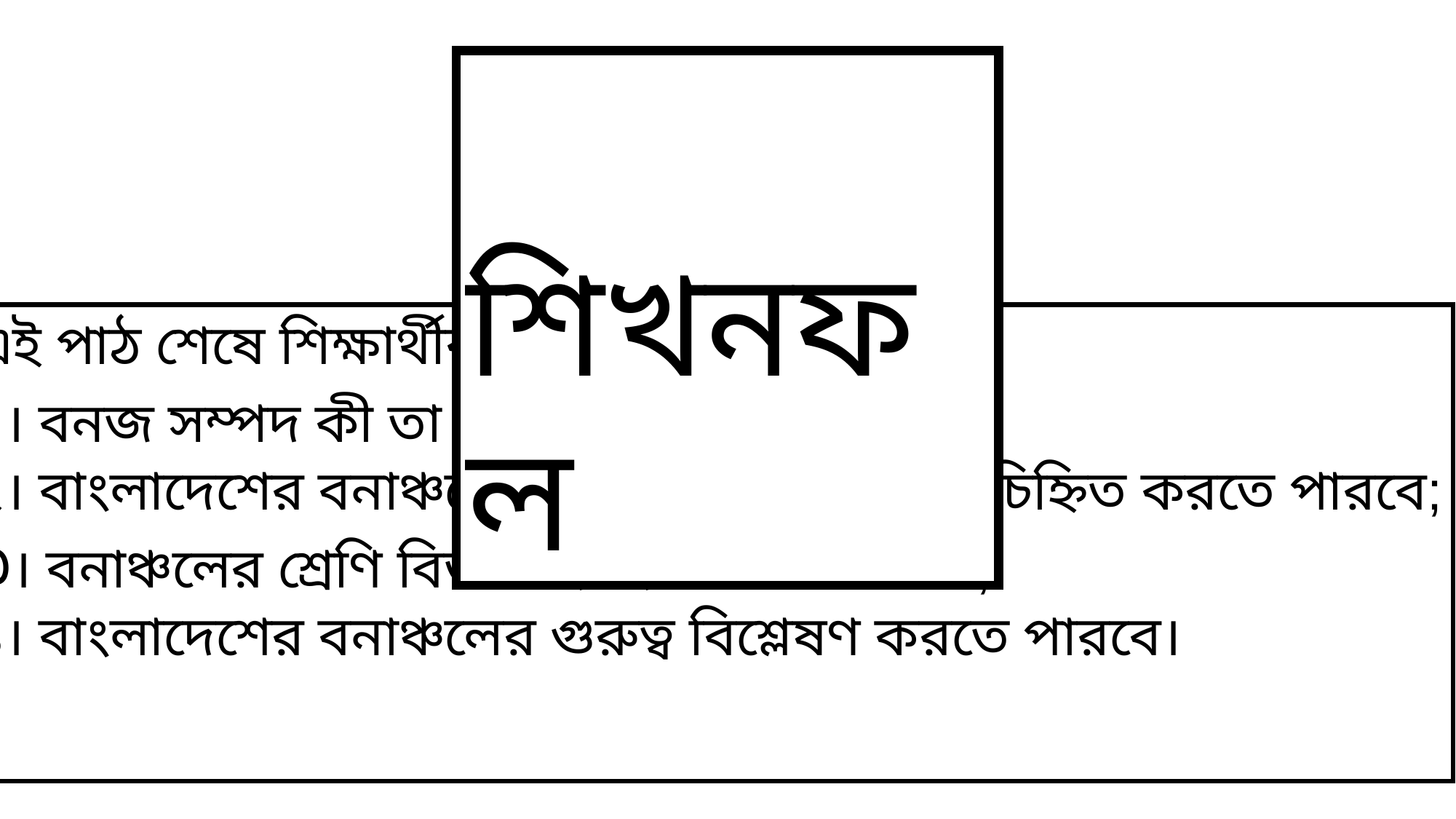

শিখনফল
এই পাঠ শেষে শিক্ষার্থীরা.........
১। বনজ সম্পদ কী তা বলতে পারবে;
২। বাংলাদেশের বনাঞ্চলের ভৌগোলিক অবস্থান চিহ্নিত করতে পারবে;
৩। বনাঞ্চলের শ্রেণি বিভাগ ব্যাখ্যা করতে পারবে;
৪। বাংলাদেশের বনাঞ্চলের গুরুত্ব বিশ্লেষণ করতে পারবে।